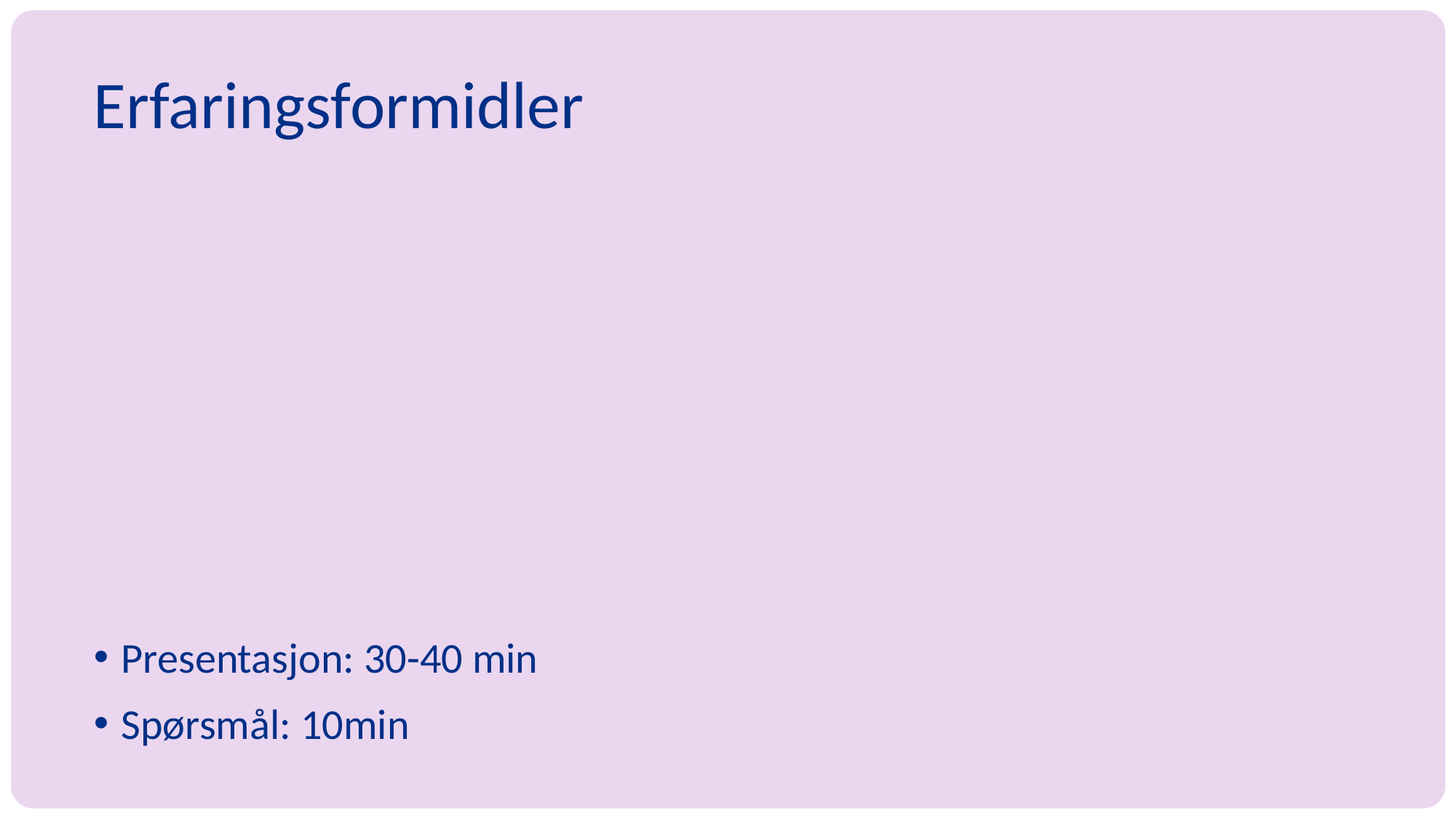

# Erfaringsformidler
Presentasjon: 30-40 min
Spørsmål: 10min